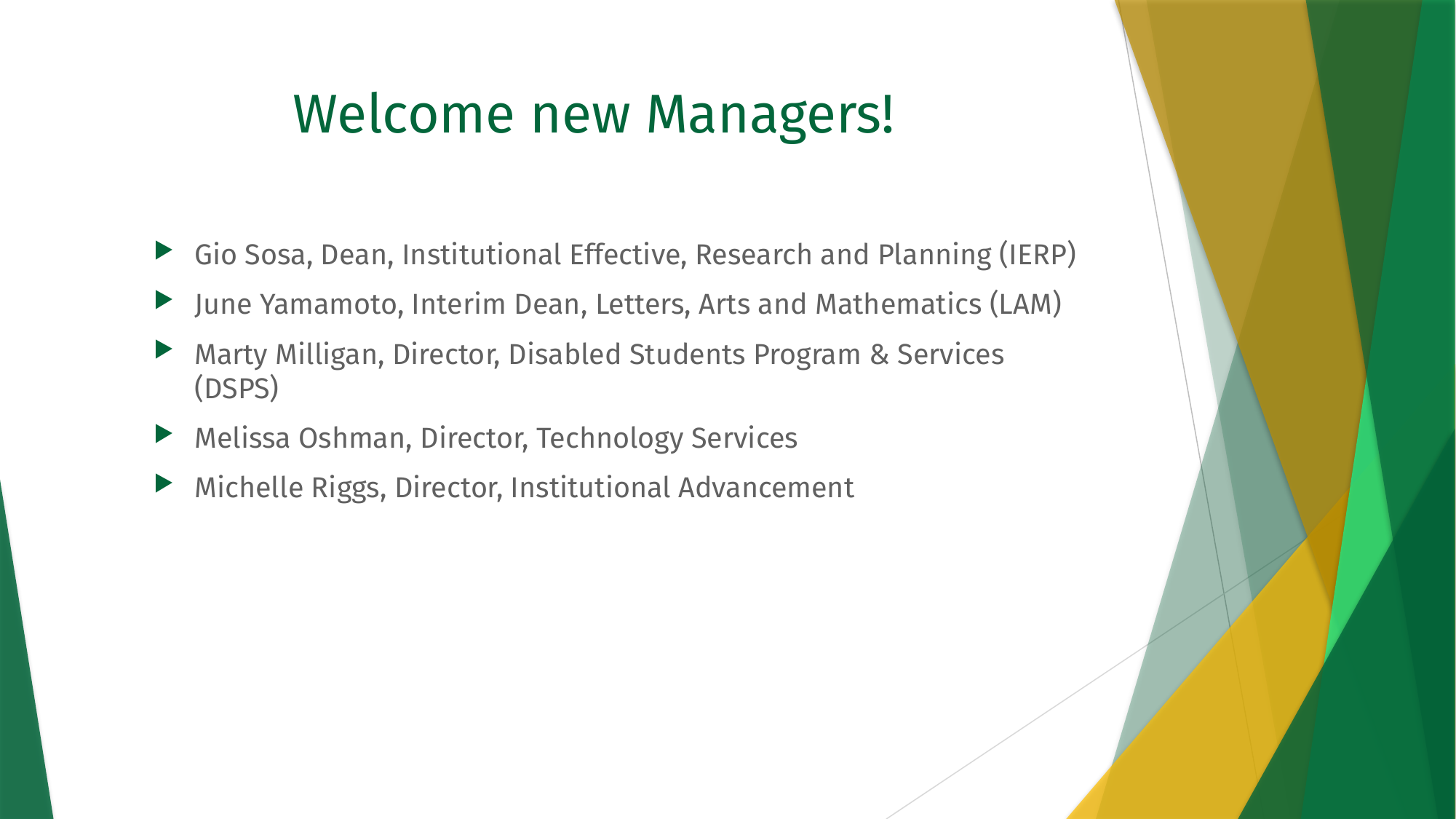

# Welcome new Managers!
Gio Sosa, Dean, Institutional Effective, Research and Planning (IERP)
June Yamamoto, Interim Dean, Letters, Arts and Mathematics (LAM)
Marty Milligan, Director, Disabled Students Program & Services (DSPS)
Melissa Oshman, Director, Technology Services
Michelle Riggs, Director, Institutional Advancement